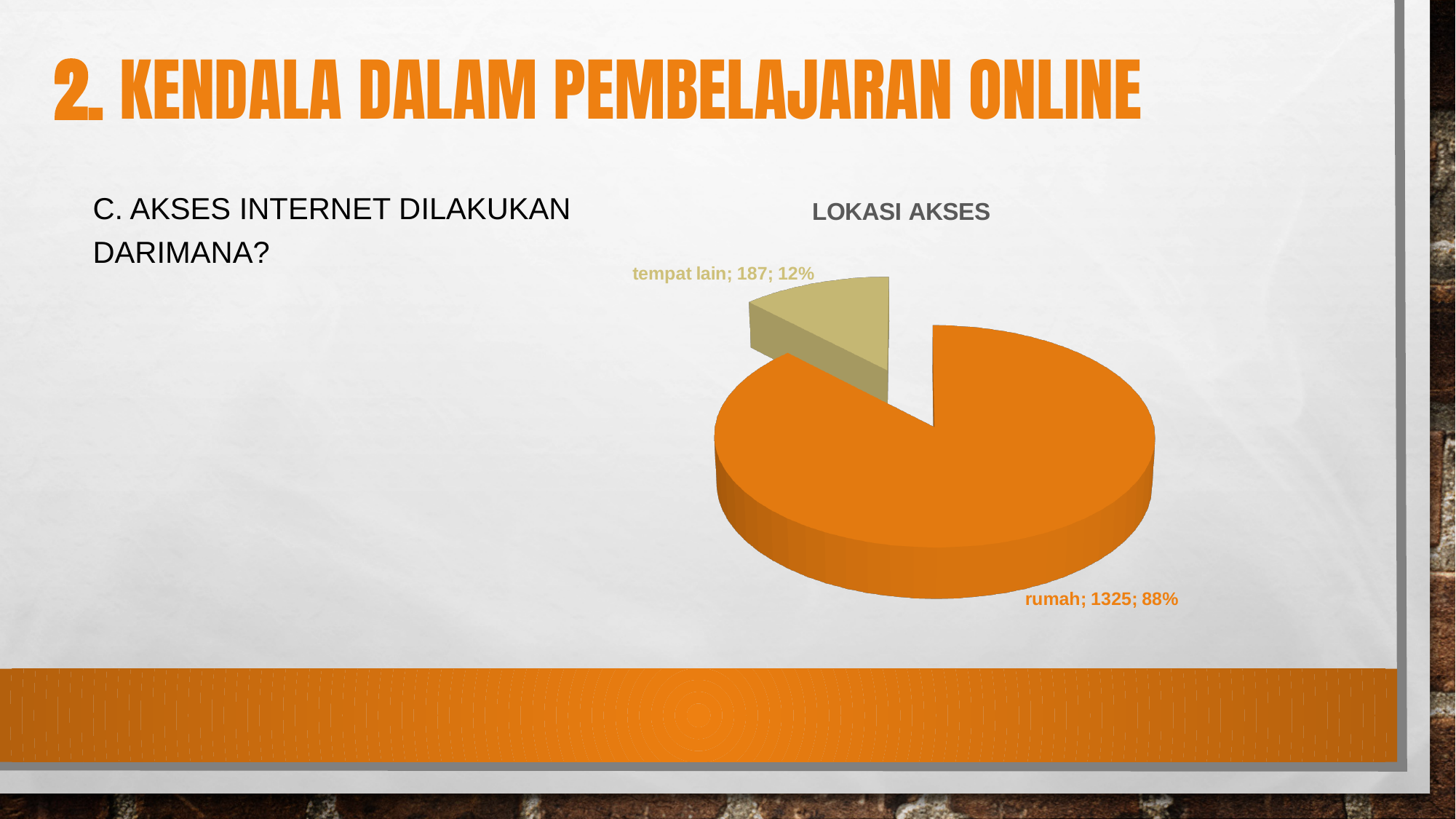

# 2. Kendala Dalam Pembelajaran Online
c. Akses Internet dilakukan darimana?

[unsupported chart]